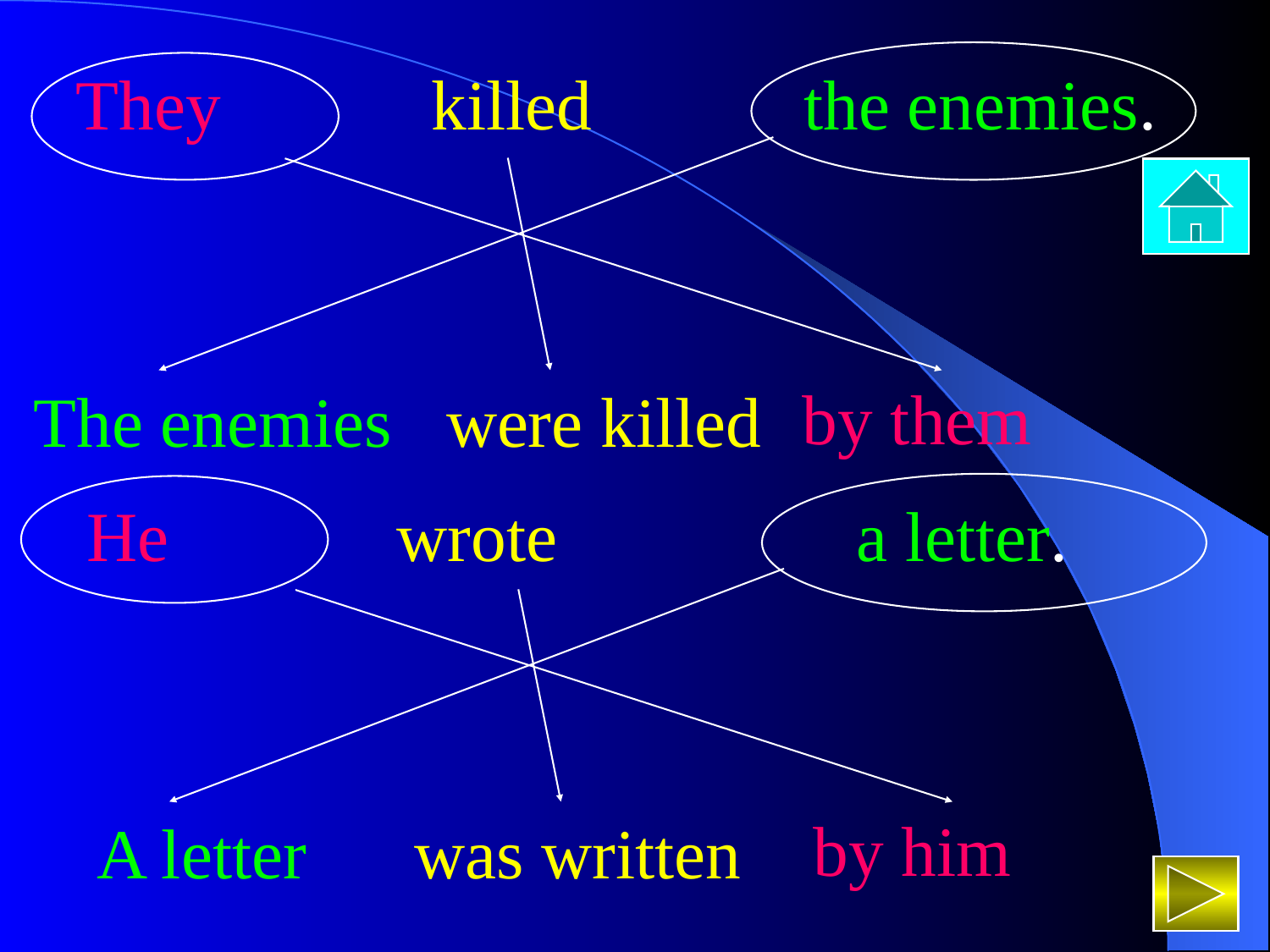

They            killed            the enemies.

 by them
The enemies
were killed

He             wrote                 a letter.

 by him
A letter
was written